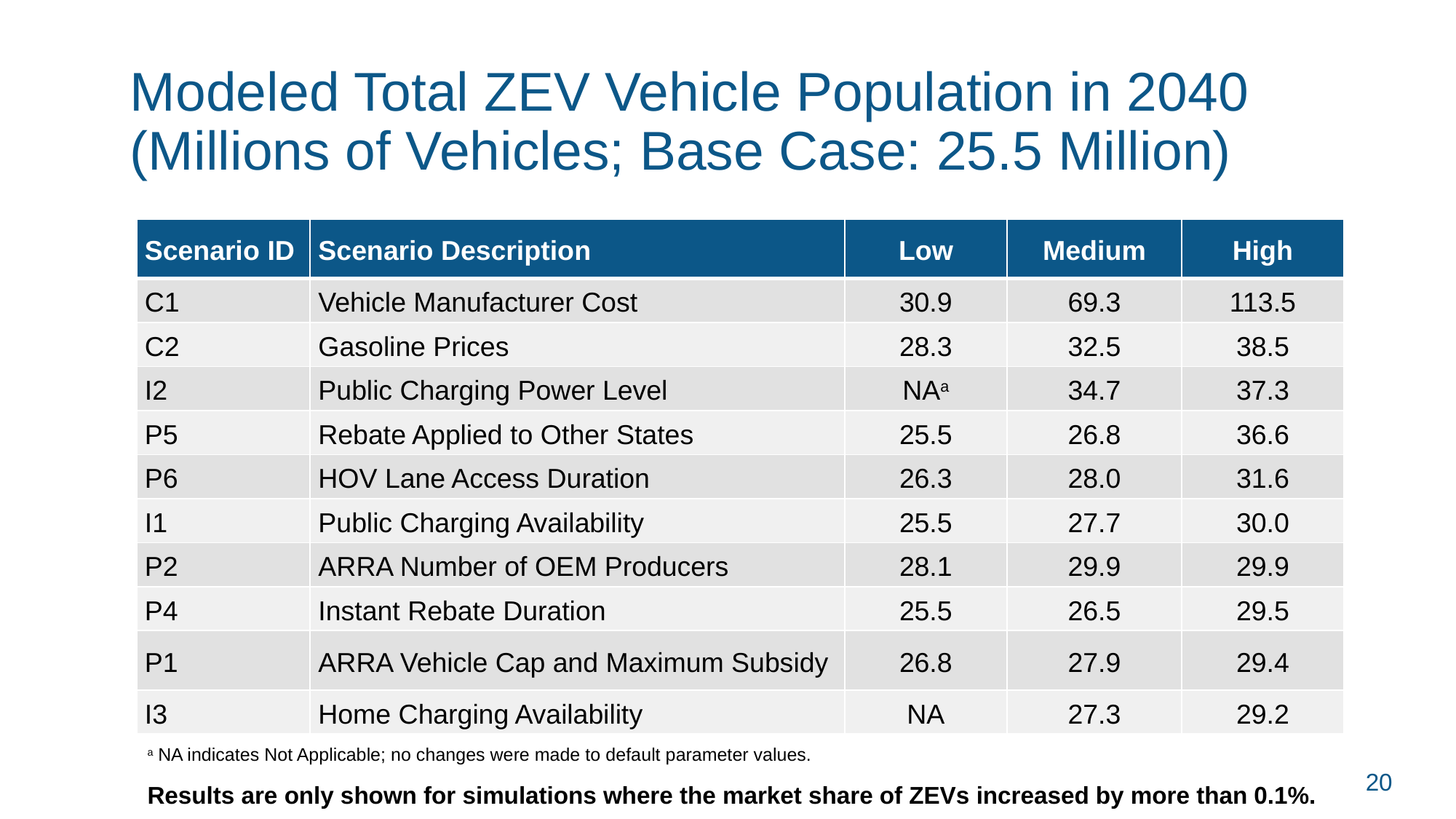

# Modeled Total ZEV Vehicle Population in 2040 (Millions of Vehicles; Base Case: 25.5 Million)
| Scenario ID | Scenario Description | Low | Medium | High |
| --- | --- | --- | --- | --- |
| C1 | Vehicle Manufacturer Cost | 30.9 | 69.3 | 113.5 |
| C2 | Gasoline Prices | 28.3 | 32.5 | 38.5 |
| I2 | Public Charging Power Level | NAa | 34.7 | 37.3 |
| P5 | Rebate Applied to Other States | 25.5 | 26.8 | 36.6 |
| P6 | HOV Lane Access Duration | 26.3 | 28.0 | 31.6 |
| I1 | Public Charging Availability | 25.5 | 27.7 | 30.0 |
| P2 | ARRA Number of OEM Producers | 28.1 | 29.9 | 29.9 |
| P4 | Instant Rebate Duration | 25.5 | 26.5 | 29.5 |
| P1 | ARRA Vehicle Cap and Maximum Subsidy | 26.8 | 27.9 | 29.4 |
| I3 | Home Charging Availability | NA | 27.3 | 29.2 |
a NA indicates Not Applicable; no changes were made to default parameter values.
20
Results are only shown for simulations where the market share of ZEVs increased by more than 0.1%.